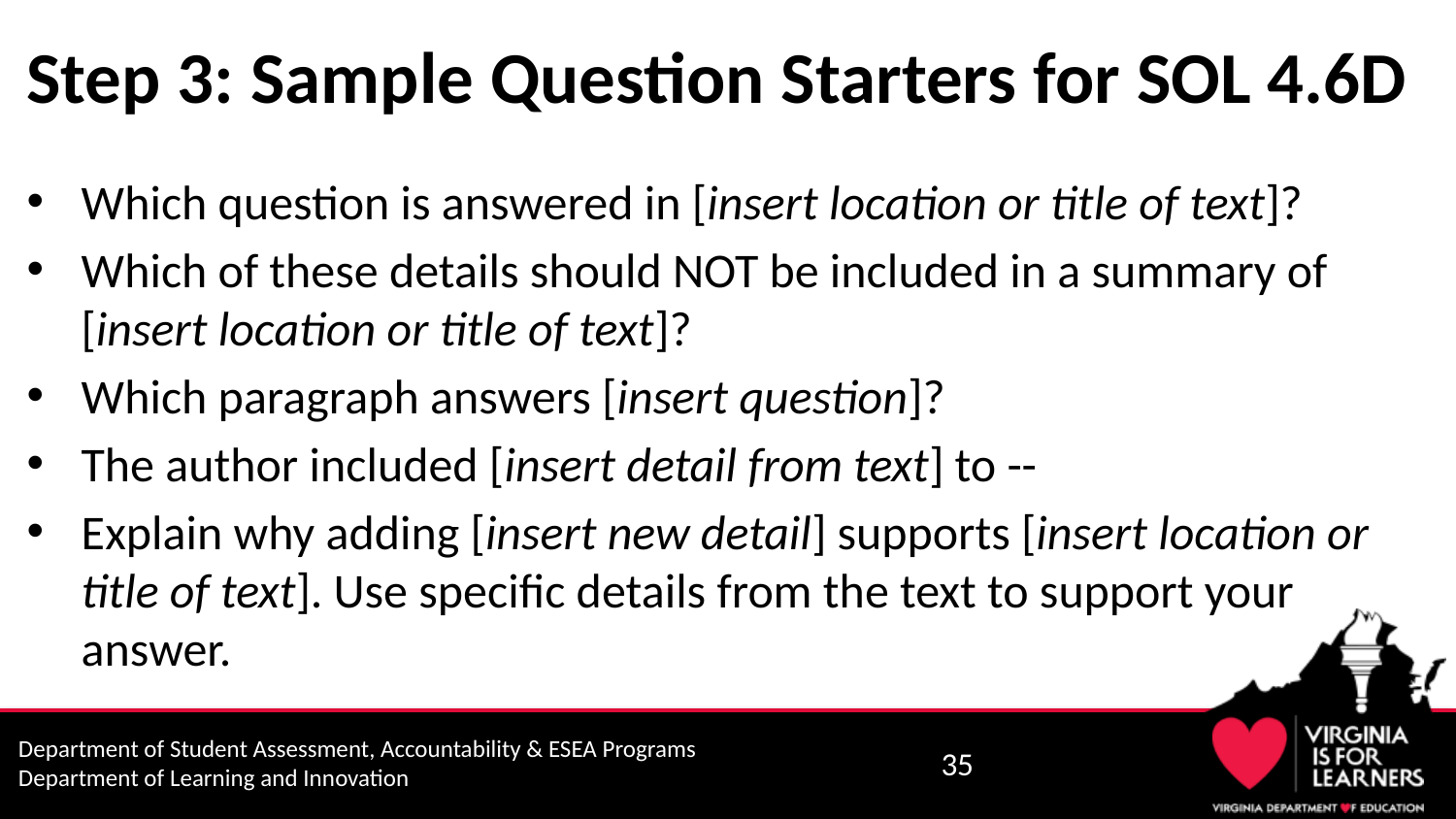

# Step 3: Sample Question Starters for SOL 4.6D
Which question is answered in [insert location or title of text]?
Which of these details should NOT be included in a summary of [insert location or title of text]?
Which paragraph answers [insert question]?
The author included [insert detail from text] to --
Explain why adding [insert new detail] supports [insert location or title of text]. Use specific details from the text to support your answer.